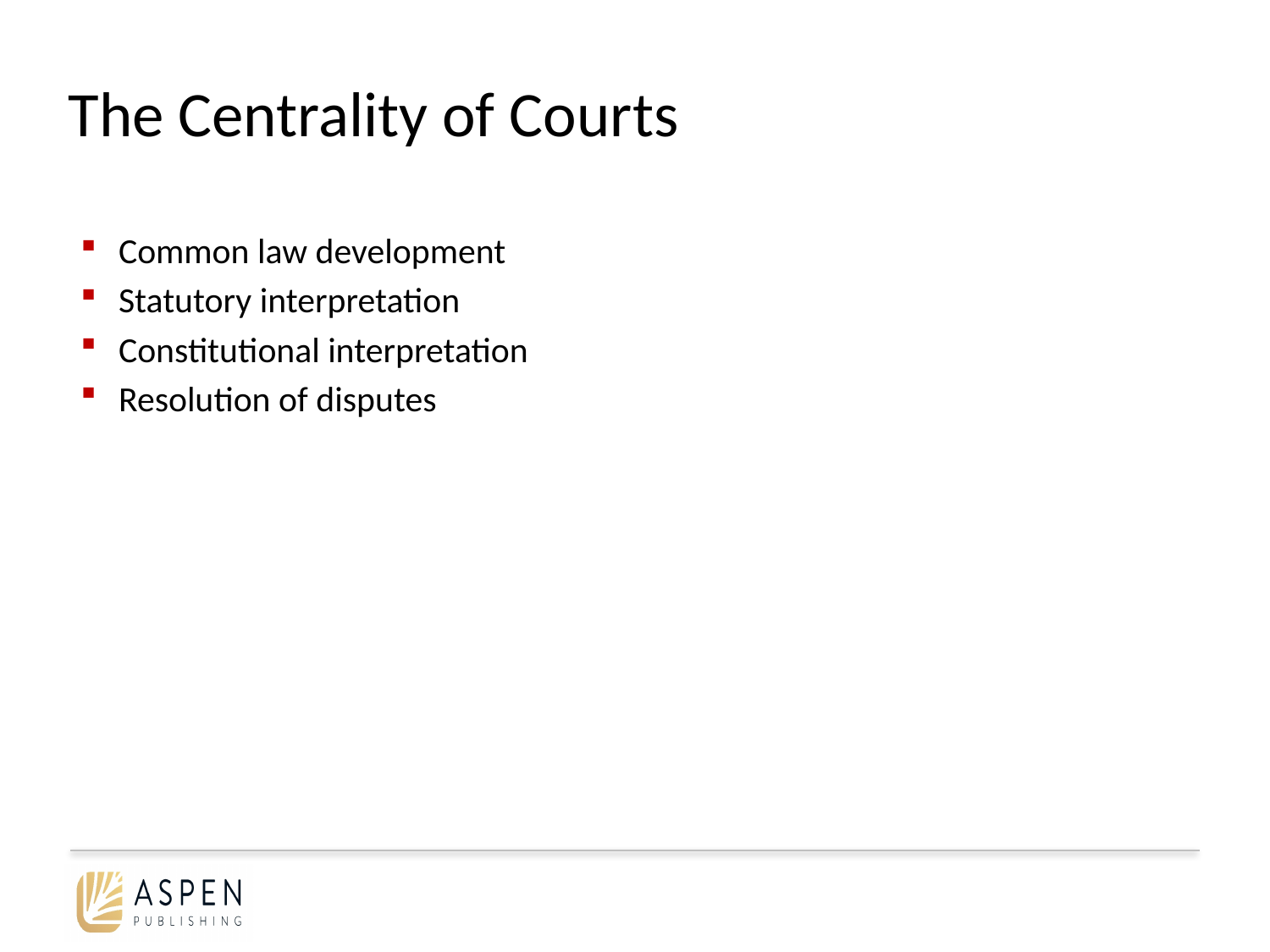

# The Centrality of Courts
Common law development
Statutory interpretation
Constitutional interpretation
Resolution of disputes